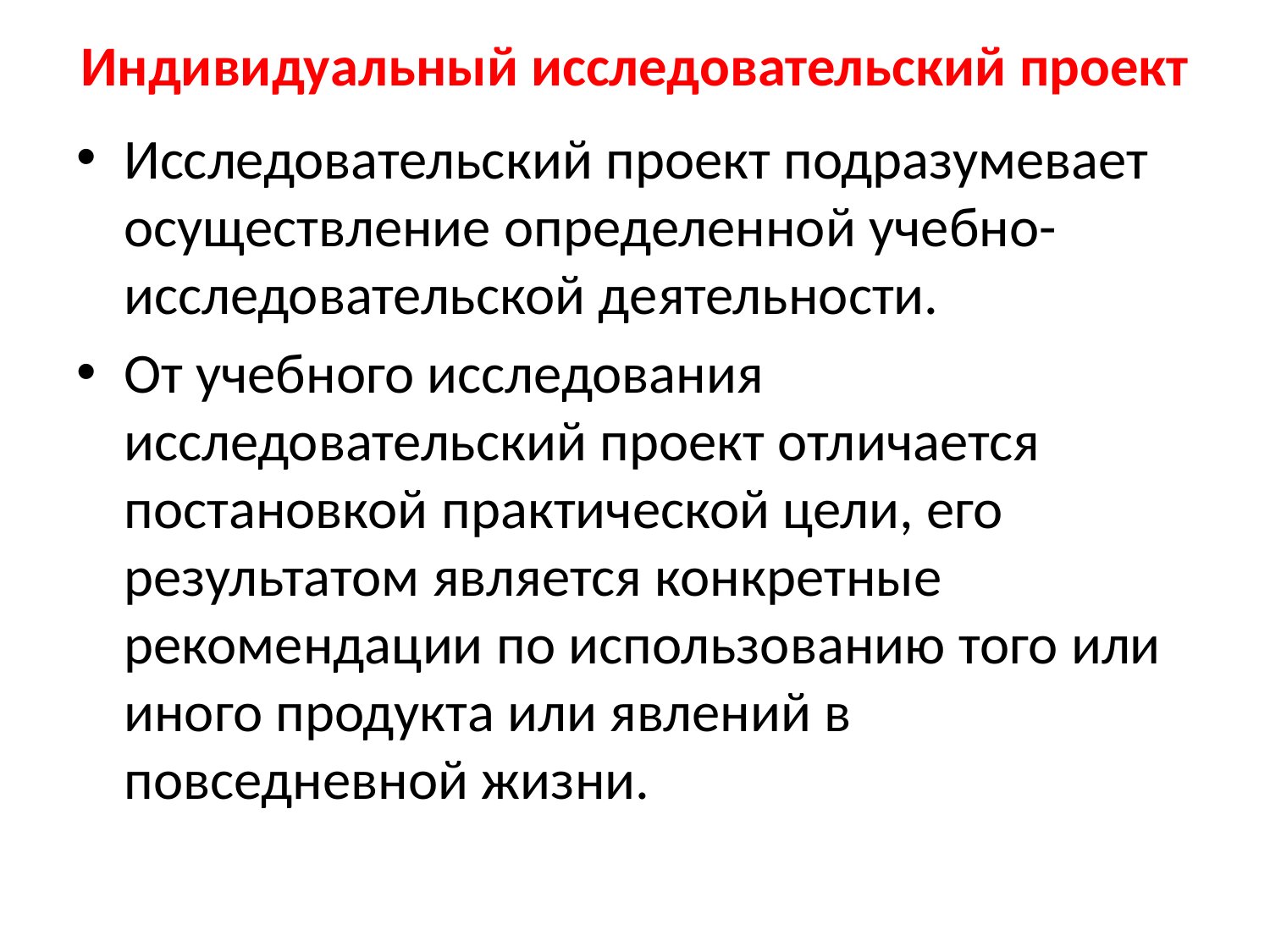

# Индивидуальный исследовательский проект
Исследовательский проект подразумевает осуществление определенной учебно-исследовательской деятельности.
От учебного исследования исследовательский проект отличается постановкой практической цели, его результатом является конкретные рекомендации по использованию того или иного продукта или явлений в повседневной жизни.